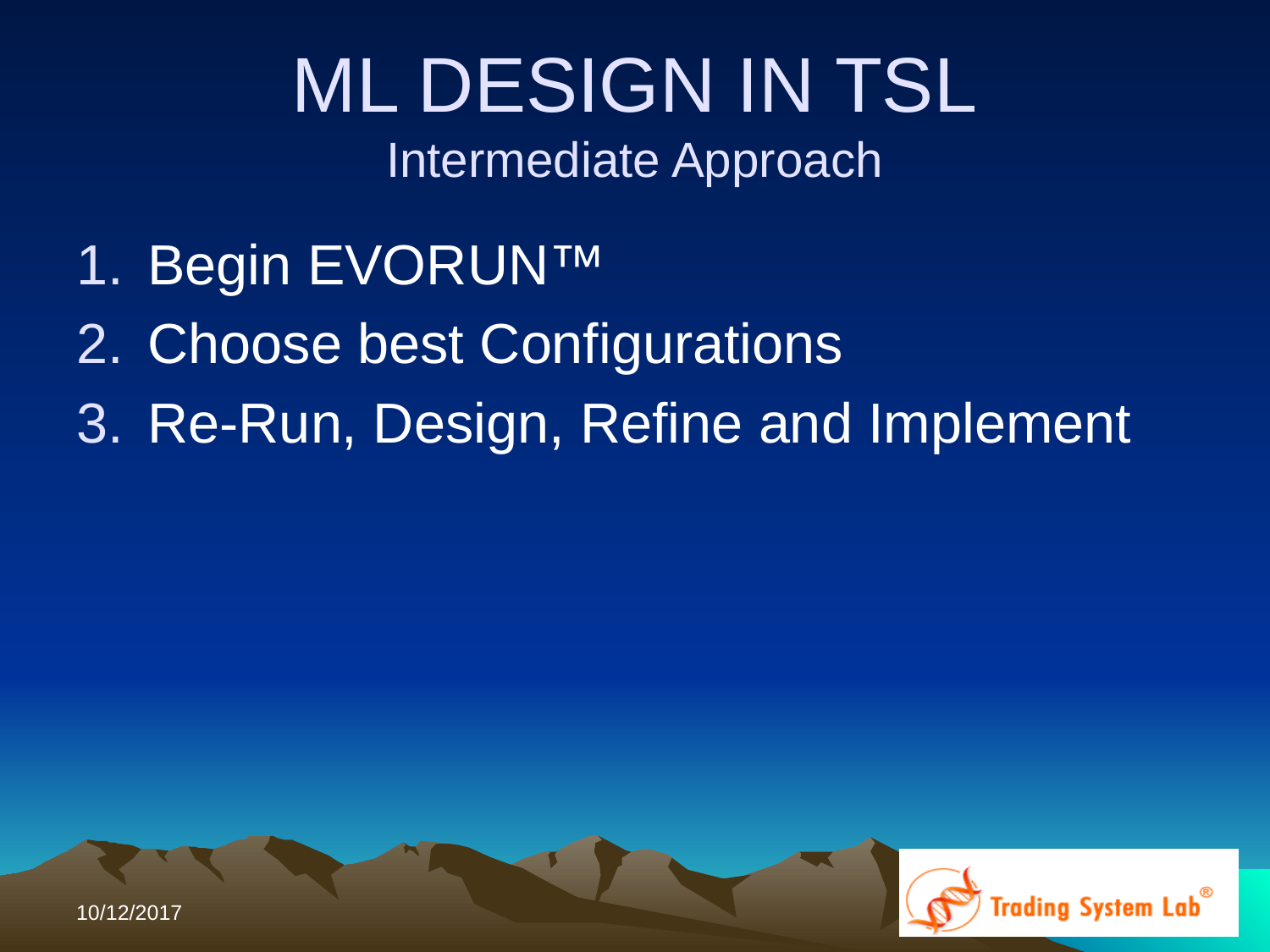

# ML DESIGN IN TSL Intermediate Approach
Begin EVORUN™
Choose best Configurations
Re-Run, Design, Refine and Implement
10/12/2017